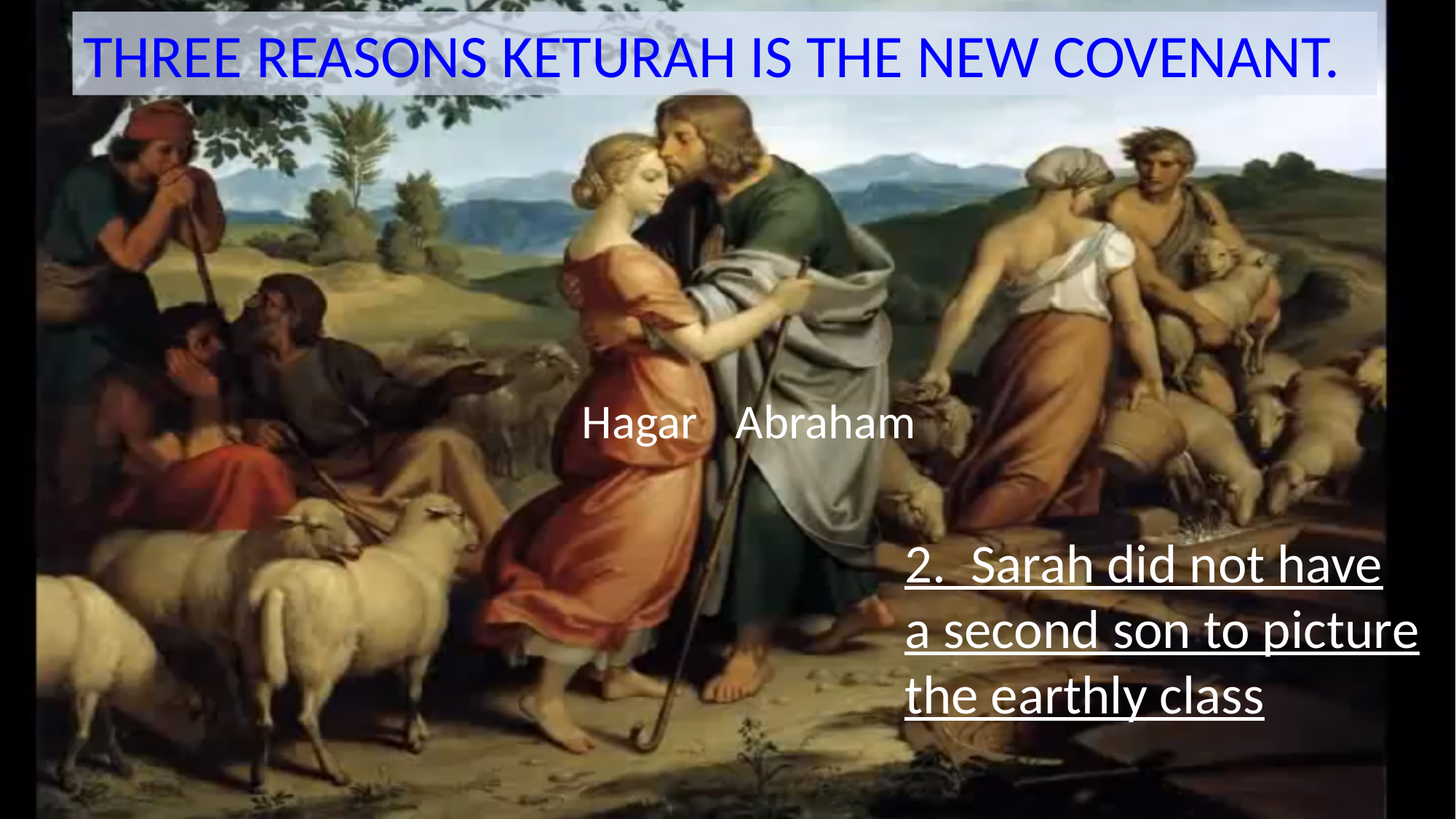

THREE REASONS KETURAH IS THE NEW COVENANT.
Hagar
Abraham
2.  Sarah did not have a second son to picture the earthly class